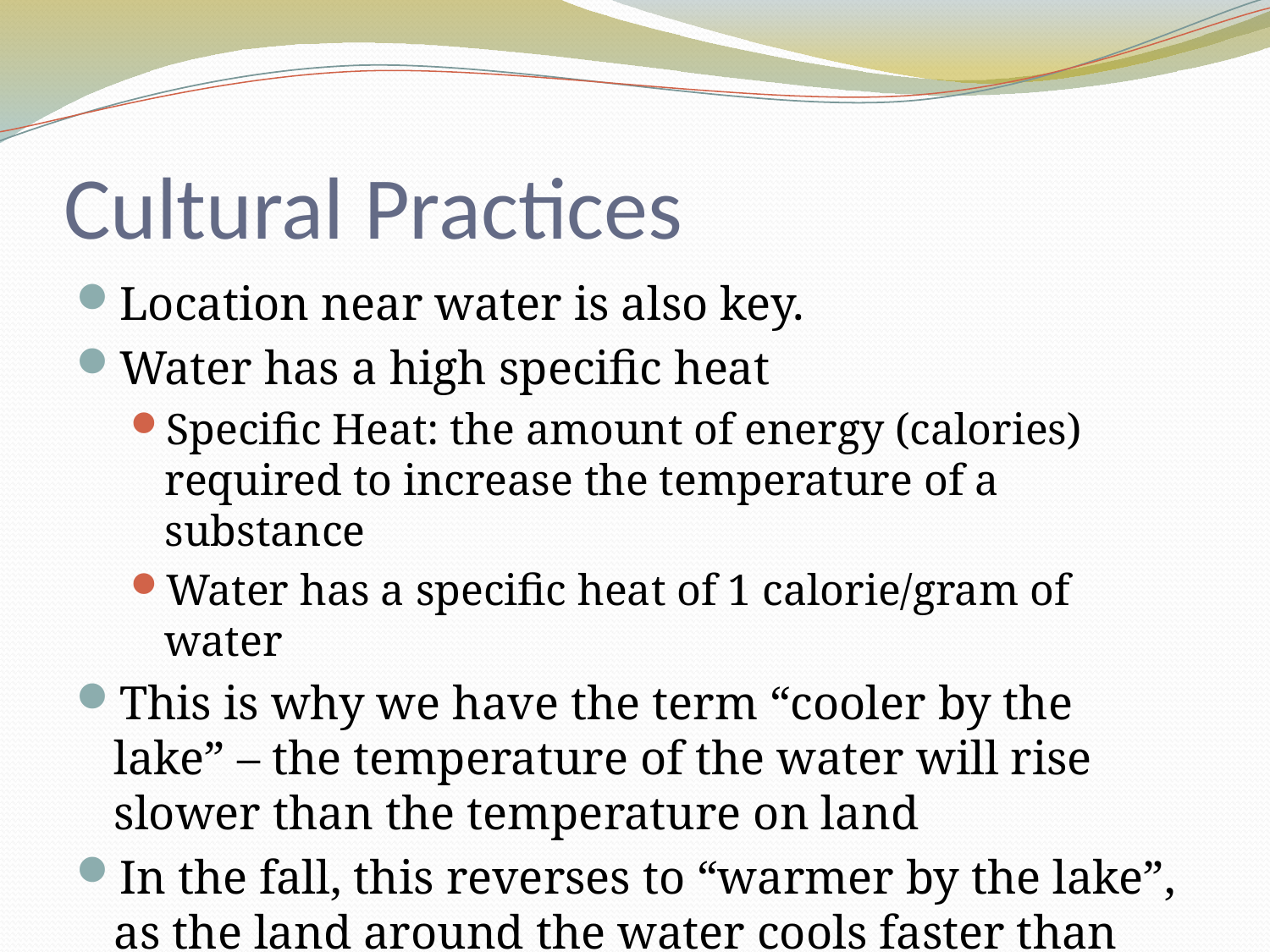

# Cultural Practices
Location near water is also key.
Water has a high specific heat
Specific Heat: the amount of energy (calories) required to increase the temperature of a substance
Water has a specific heat of 1 calorie/gram of water
This is why we have the term “cooler by the lake” – the temperature of the water will rise slower than the temperature on land
In the fall, this reverses to “warmer by the lake”, as the land around the water cools faster than the water does.